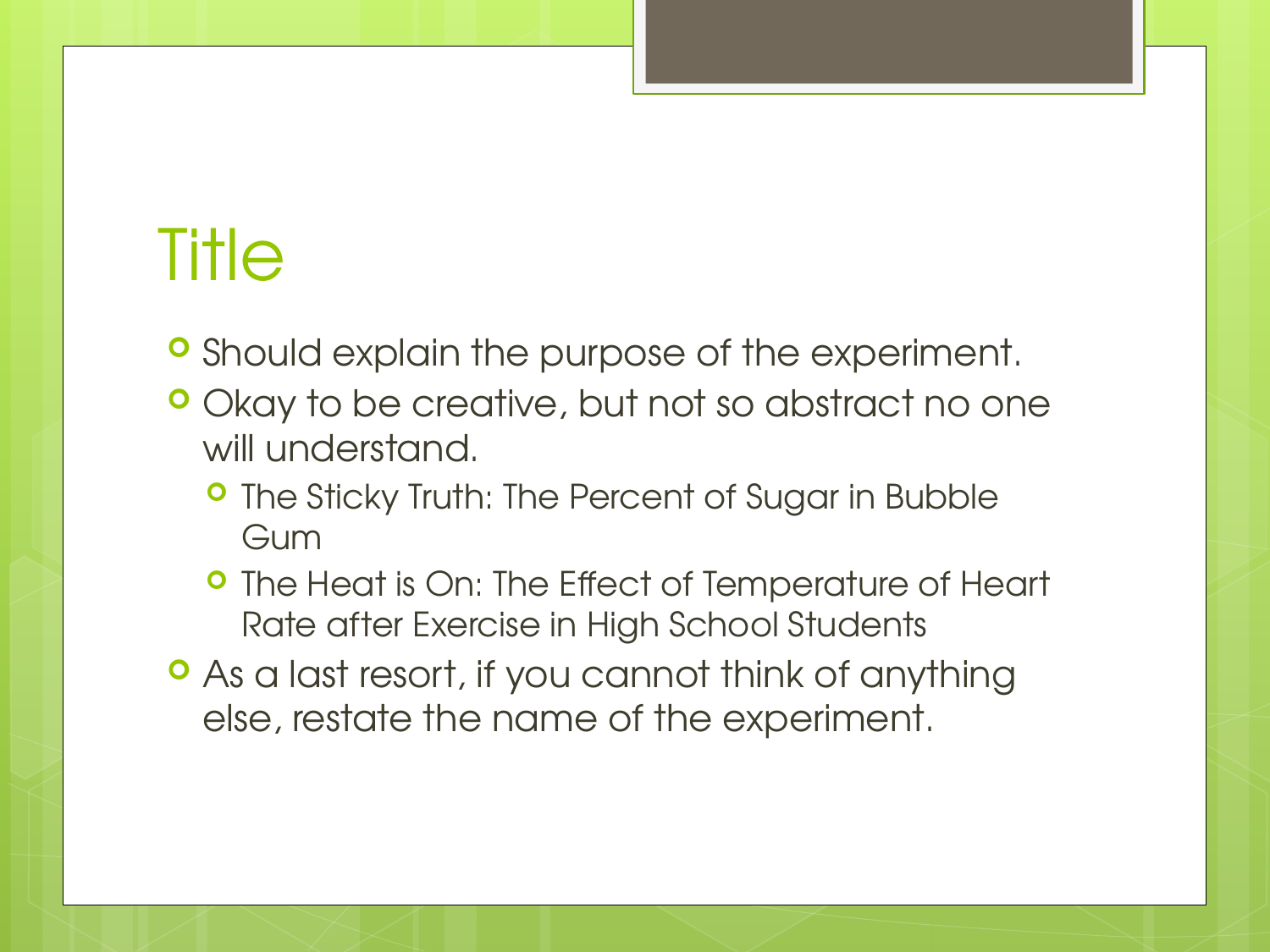

# Title
Should explain the purpose of the experiment.
Okay to be creative, but not so abstract no one will understand.
The Sticky Truth: The Percent of Sugar in Bubble Gum
The Heat is On: The Effect of Temperature of Heart Rate after Exercise in High School Students
As a last resort, if you cannot think of anything else, restate the name of the experiment.